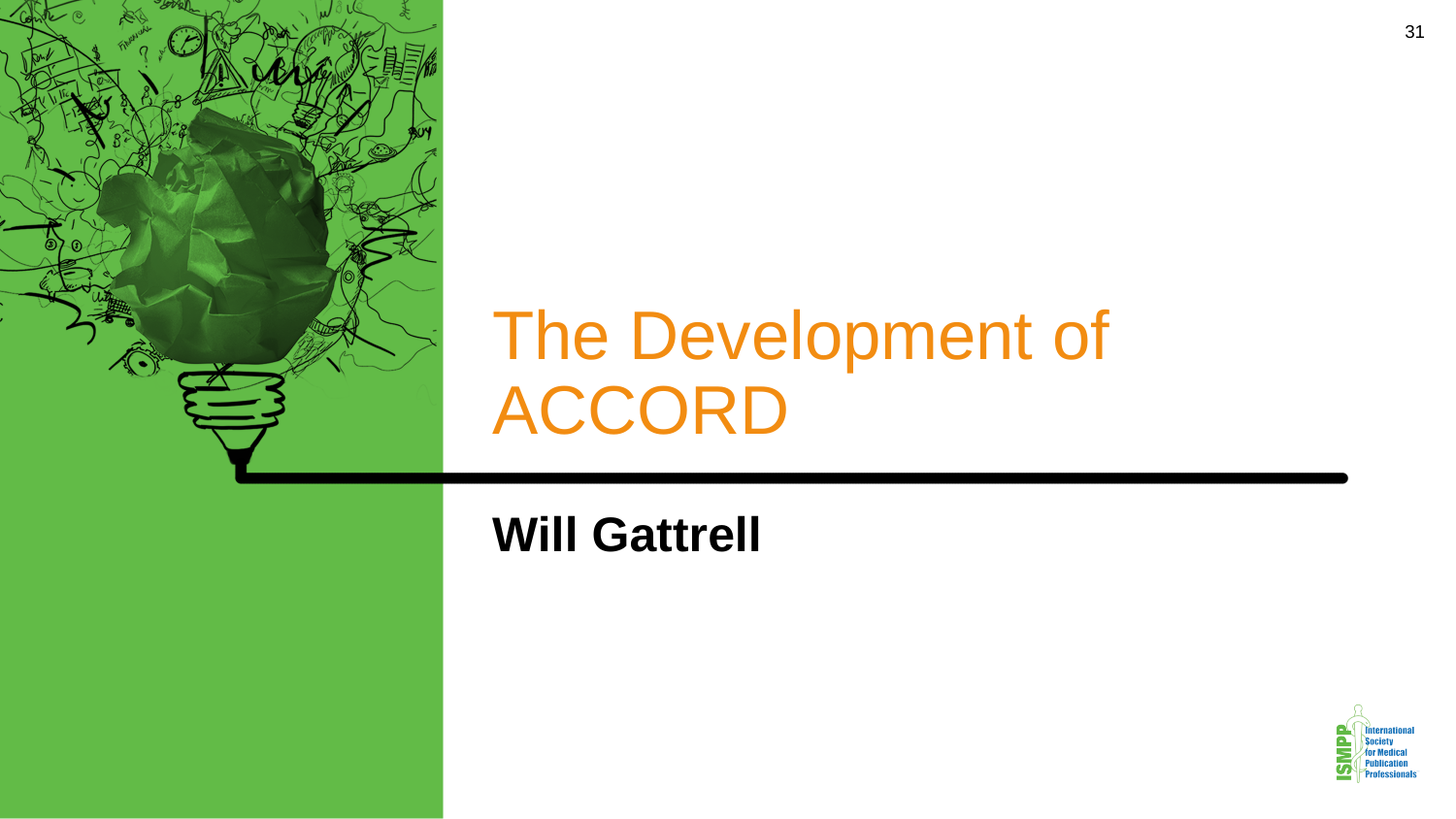

31
# The Development of ACCORD
Will Gattrell